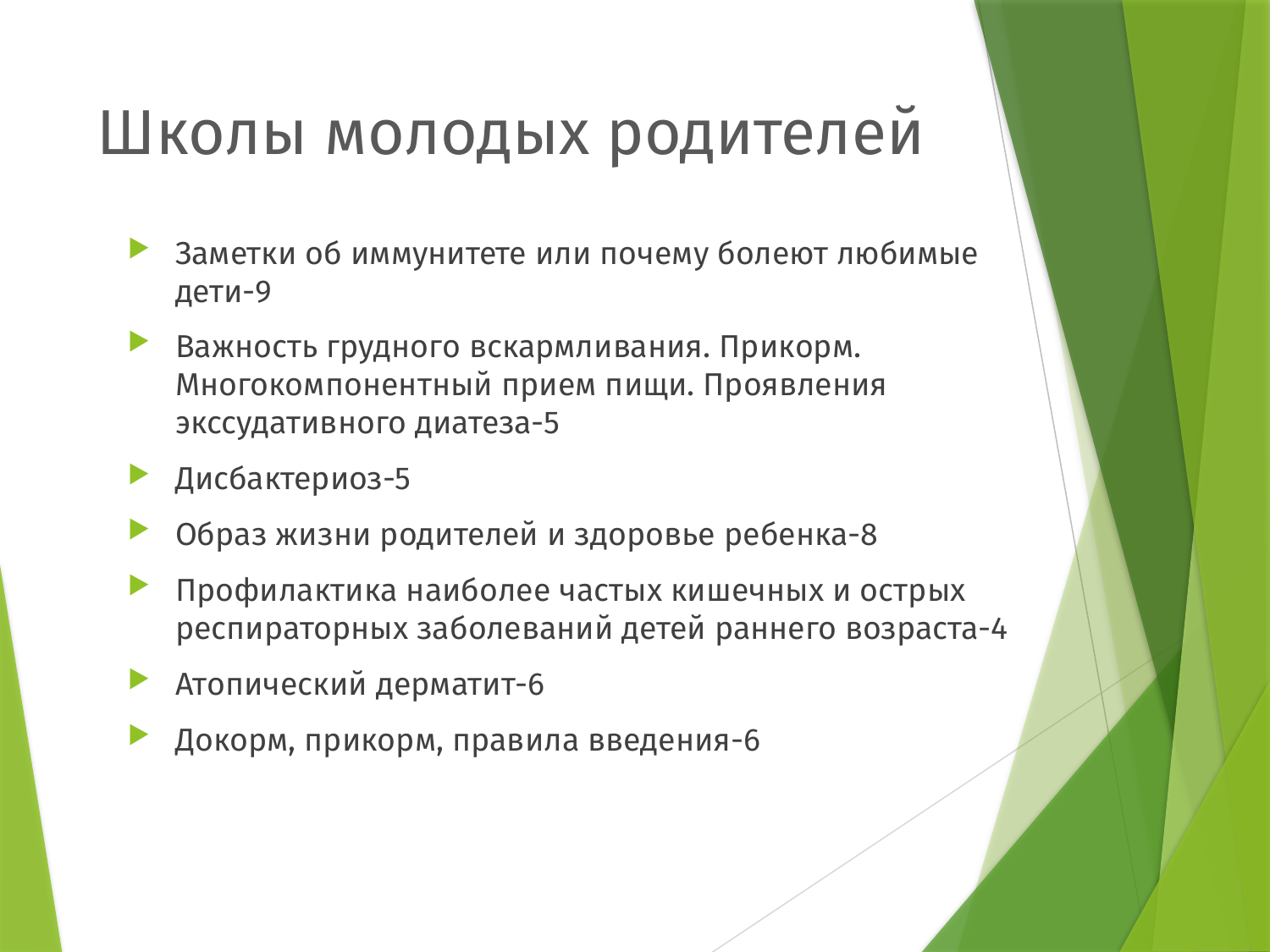

# Школы молодых родителей
Заметки об иммунитете или почему болеют любимые дети-9
Важность грудного вскармливания. Прикорм. Многокомпонентный прием пищи. Проявления экссудативного диатеза-5
Дисбактериоз-5
Образ жизни родителей и здоровье ребенка-8
Профилактика наиболее частых кишечных и острых респираторных заболеваний детей раннего возраста-4
Атопический дерматит-6
Докорм, прикорм, правила введения-6